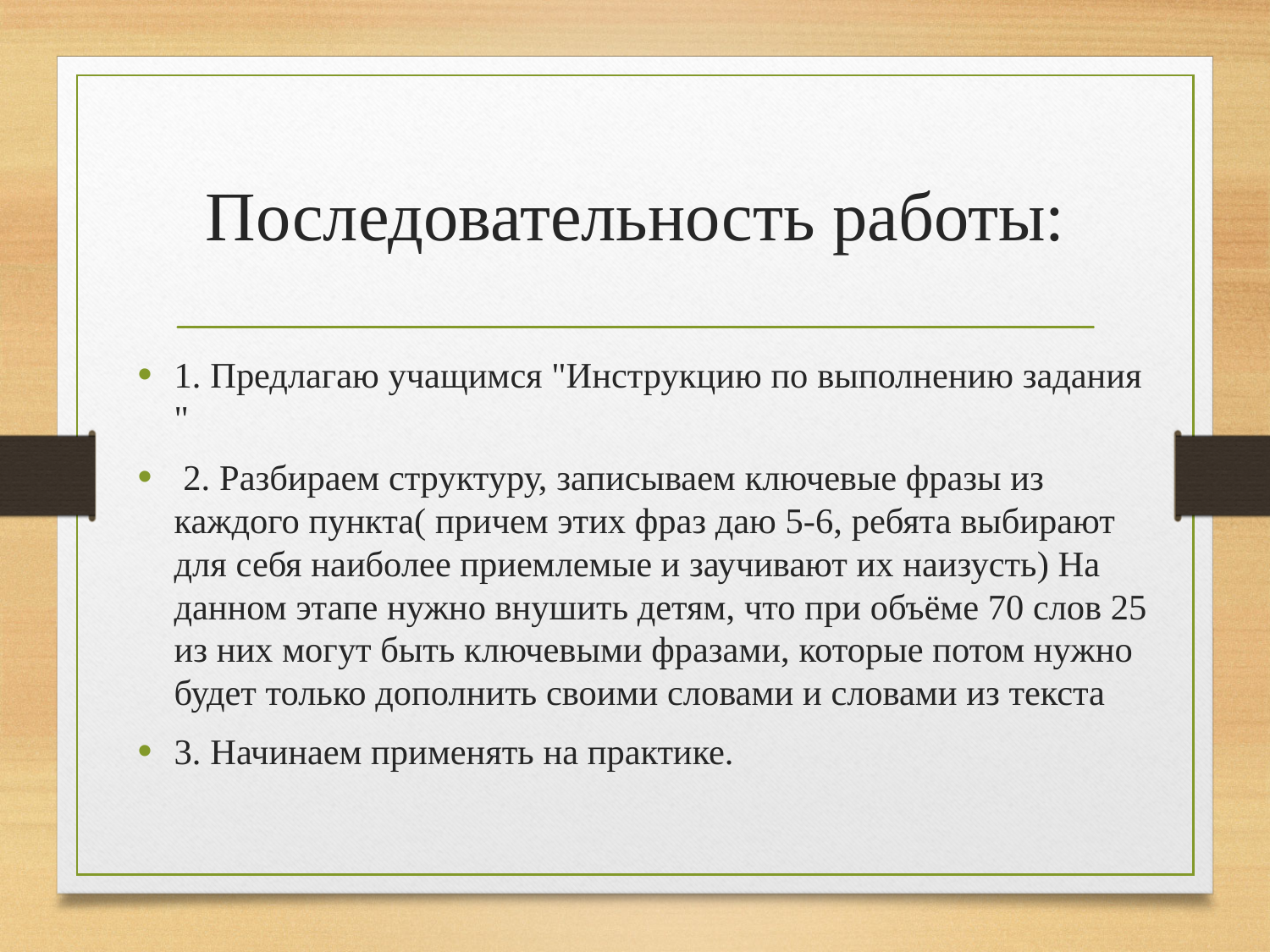

# Последовательность работы:
1. Предлагаю учащимся "Инструкцию по выполнению задания "
 2. Разбираем структуру, записываем ключевые фразы из каждого пункта( причем этих фраз даю 5-6, ребята выбирают для себя наиболее приемлемые и заучивают их наизусть) На данном этапе нужно внушить детям, что при объёме 70 слов 25 из них могут быть ключевыми фразами, которые потом нужно будет только дополнить своими словами и словами из текста
3. Начинаем применять на практике.